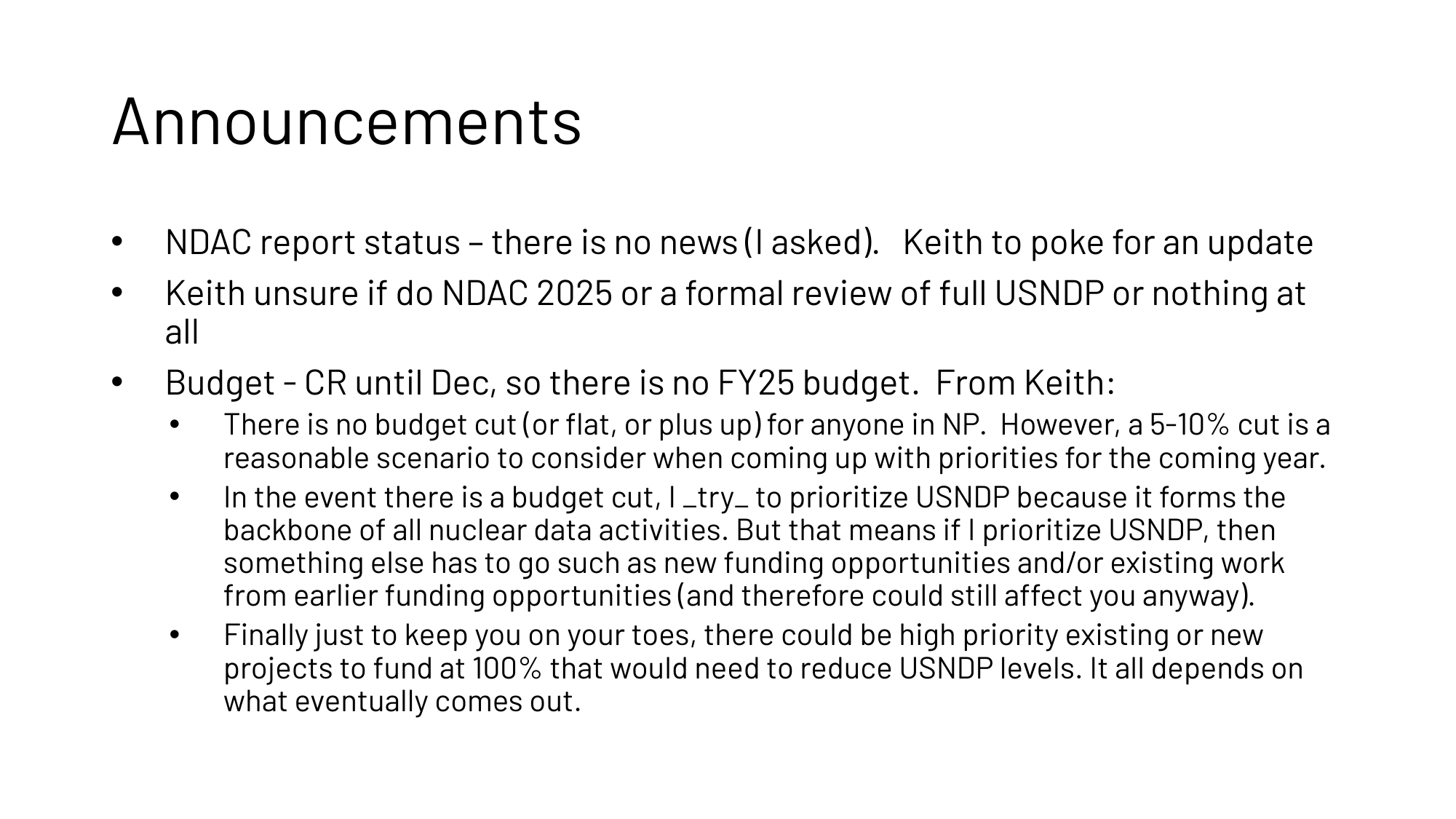

# Announcements
NDAC report status – there is no news (I asked).   Keith to poke for an update
Keith unsure if do NDAC 2025 or a formal review of full USNDP or nothing at all
Budget - CR until Dec, so there is no FY25 budget.  From Keith:
There is no budget cut (or flat, or plus up) for anyone in NP.  However, a 5-10% cut is a reasonable scenario to consider when coming up with priorities for the coming year.
In the event there is a budget cut, I _try_ to prioritize USNDP because it forms the backbone of all nuclear data activities. But that means if I prioritize USNDP, then something else has to go such as new funding opportunities and/or existing work from earlier funding opportunities (and therefore could still affect you anyway).
Finally just to keep you on your toes, there could be high priority existing or new projects to fund at 100% that would need to reduce USNDP levels. It all depends on what eventually comes out.